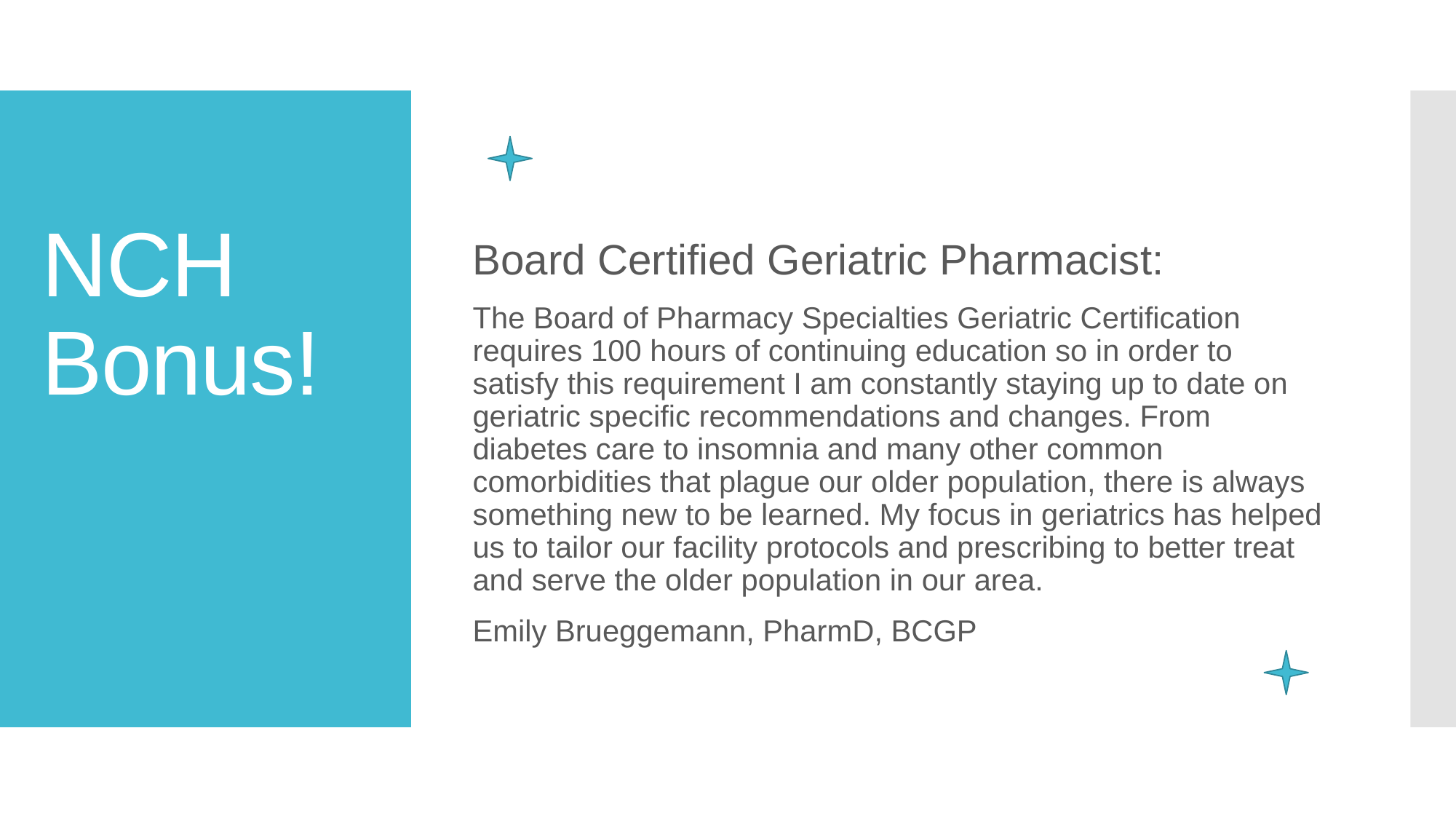

Board Certified Geriatric Pharmacist:
The Board of Pharmacy Specialties Geriatric Certification requires 100 hours of continuing education so in order to satisfy this requirement I am constantly staying up to date on geriatric specific recommendations and changes. From diabetes care to insomnia and many other common comorbidities that plague our older population, there is always something new to be learned. My focus in geriatrics has helped us to tailor our facility protocols and prescribing to better treat and serve the older population in our area.
Emily Brueggemann, PharmD, BCGP

# NCH Bonus!